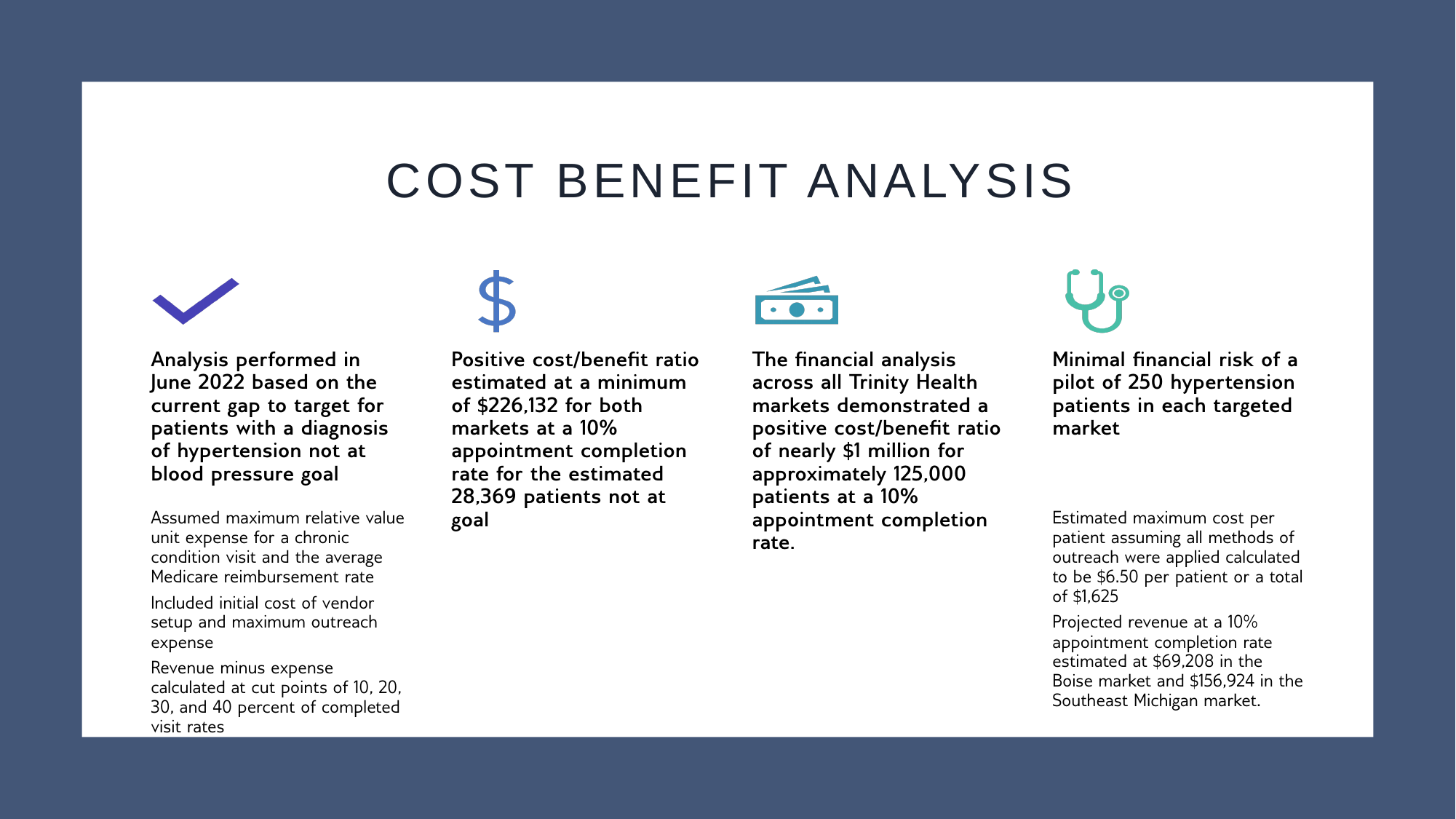

# Cost benefit Analysis
Analysis performed in June 2022 based on the current gap to target for patients with a diagnosis of hypertension not at blood pressure goal
Assumed maximum relative value unit expense for a chronic condition visit and the average Medicare reimbursement rate
Included initial cost of vendor setup and maximum outreach expense
Revenue minus expense calculated at cut points of 10, 20, 30, and 40 percent of completed visit rates
Positive cost/benefit ratio estimated at a minimum of $226,132 for both markets at a 10% appointment completion rate for the estimated 28,369 patients not at goal
The financial analysis across all Trinity Health markets demonstrated a positive cost/benefit ratio of nearly $1 million for approximately 125,000 patients at a 10% appointment completion rate.
Minimal financial risk of a pilot of 250 hypertension patients in each targeted market
Estimated maximum cost per patient assuming all methods of outreach were applied calculated to be $6.50 per patient or a total of $1,625
Projected revenue at a 10% appointment completion rate estimated at $69,208 in the Boise market and $156,924 in the Southeast Michigan market.